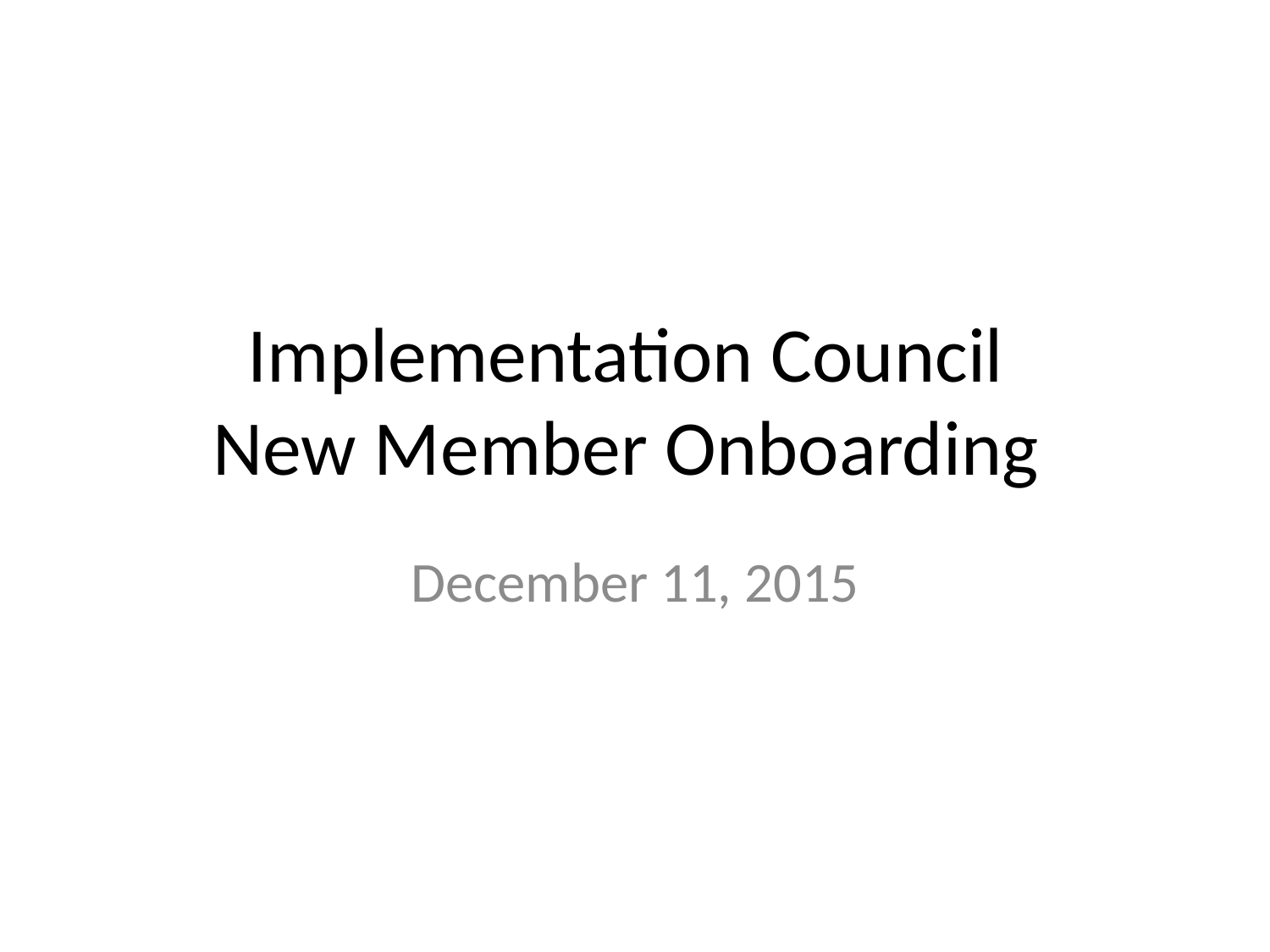

# Implementation Council New Member Onboarding
December 11, 2015